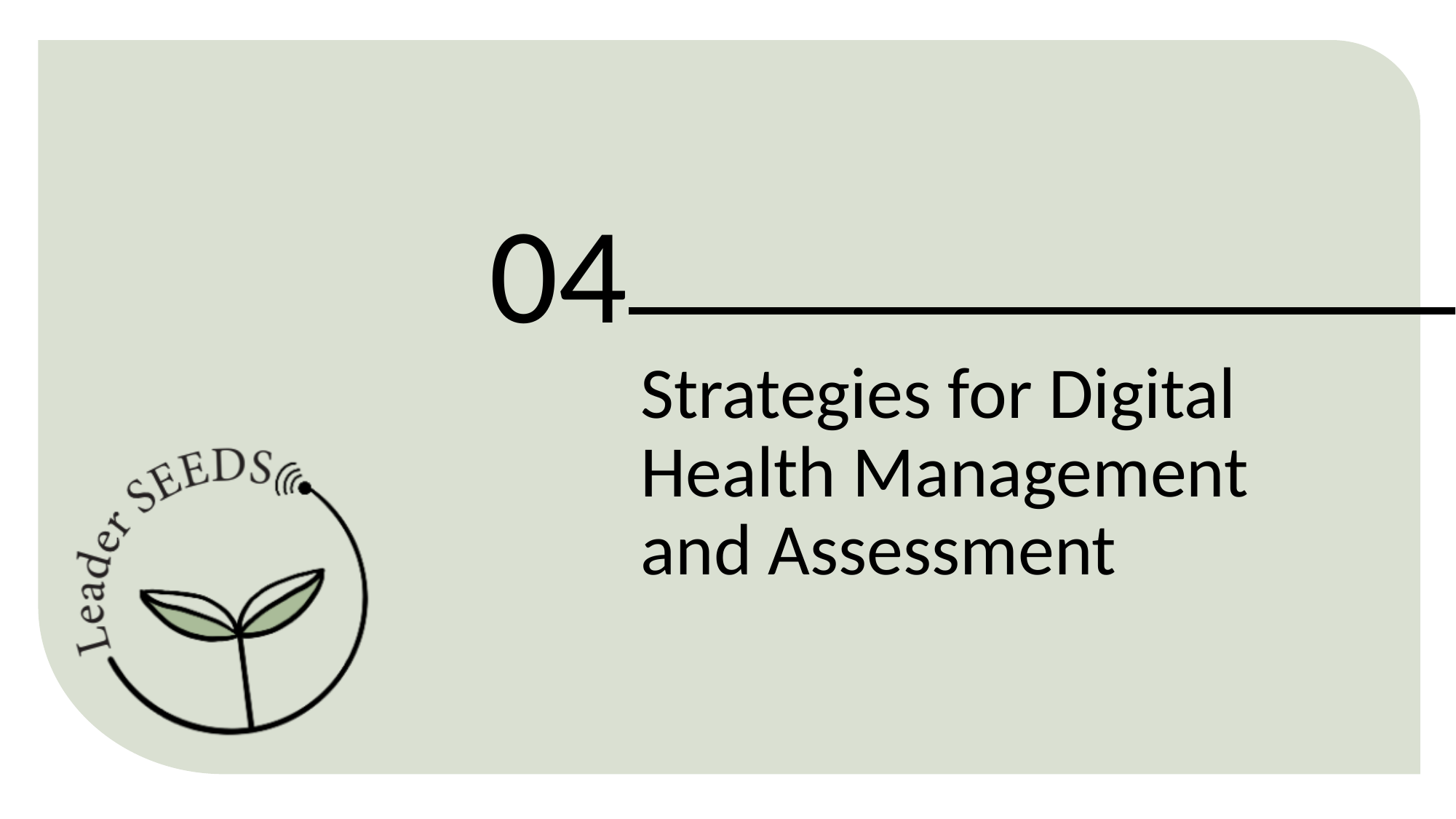

04
Strategies for Digital Health Management and Assessment